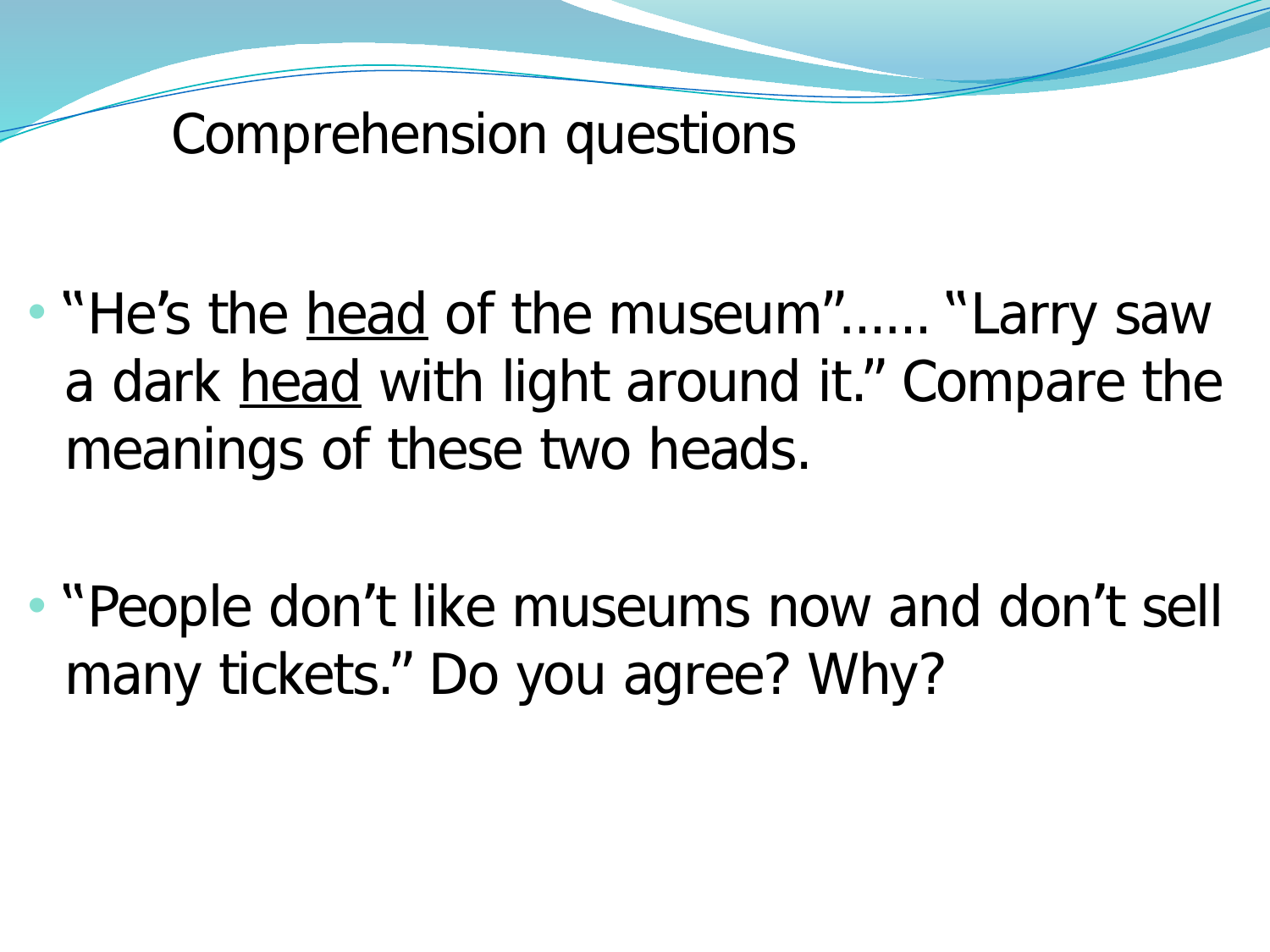

# Comprehension questions
“He’s the head of the museum”…… “Larry saw a dark head with light around it.” Compare the meanings of these two heads.

“People don’t like museums now and don’t sell many tickets.” Do you agree? Why?